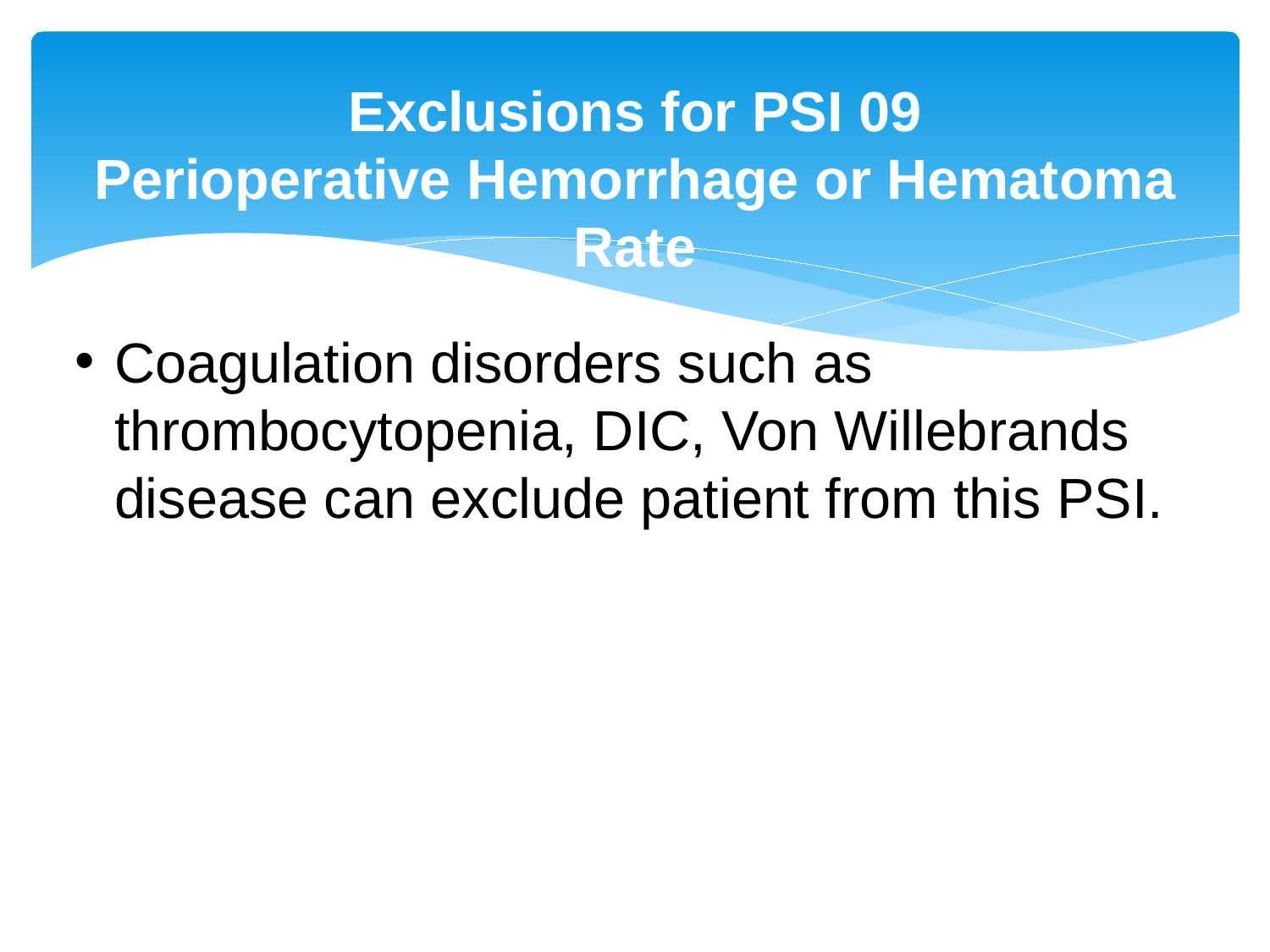

# Exclusions for PSI 09 Perioperative Hemorrhage or Hematoma Rate
Coagulation disorders such as thrombocytopenia, DIC, Von Willebrands disease can exclude patient from this PSI.